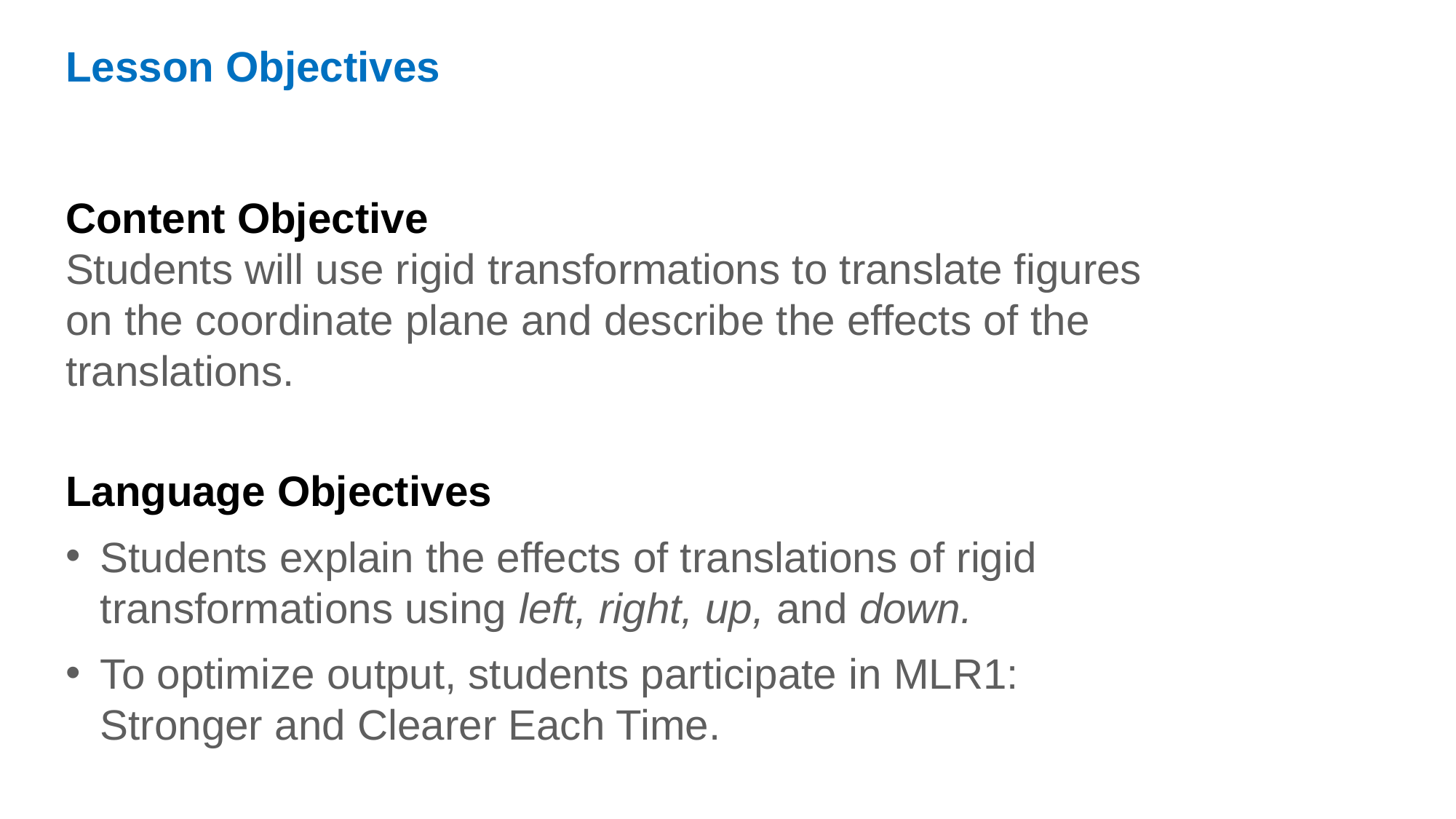

Lesson Objectives
Content Objective
Students will use rigid transformations to translate figures on the coordinate plane and describe the effects of the translations.
Language Objectives
Students explain the effects of translations of rigid transformations using left, right, up, and down.
To optimize output, students participate in MLR1: Stronger and Clearer Each Time.